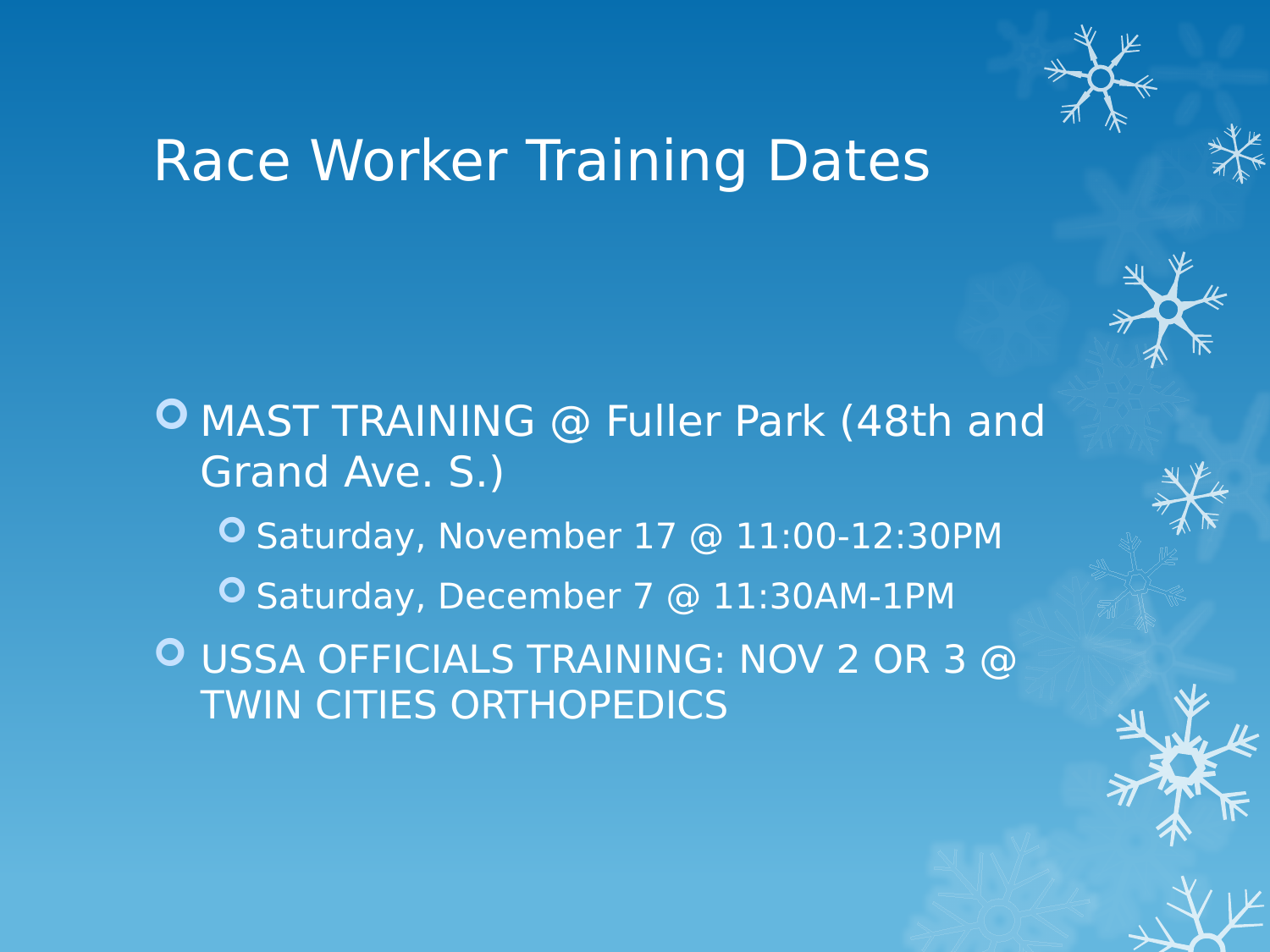

# Race Worker Training Dates

MAST TRAINING @ Fuller Park (48th and Grand Ave. S.)
Saturday, November 17 @ 11:00-12:30PM
Saturday, December 7 @ 11:30AM-1PM
USSA OFFICIALS TRAINING: NOV 2 OR 3 @ TWIN CITIES ORTHOPEDICS